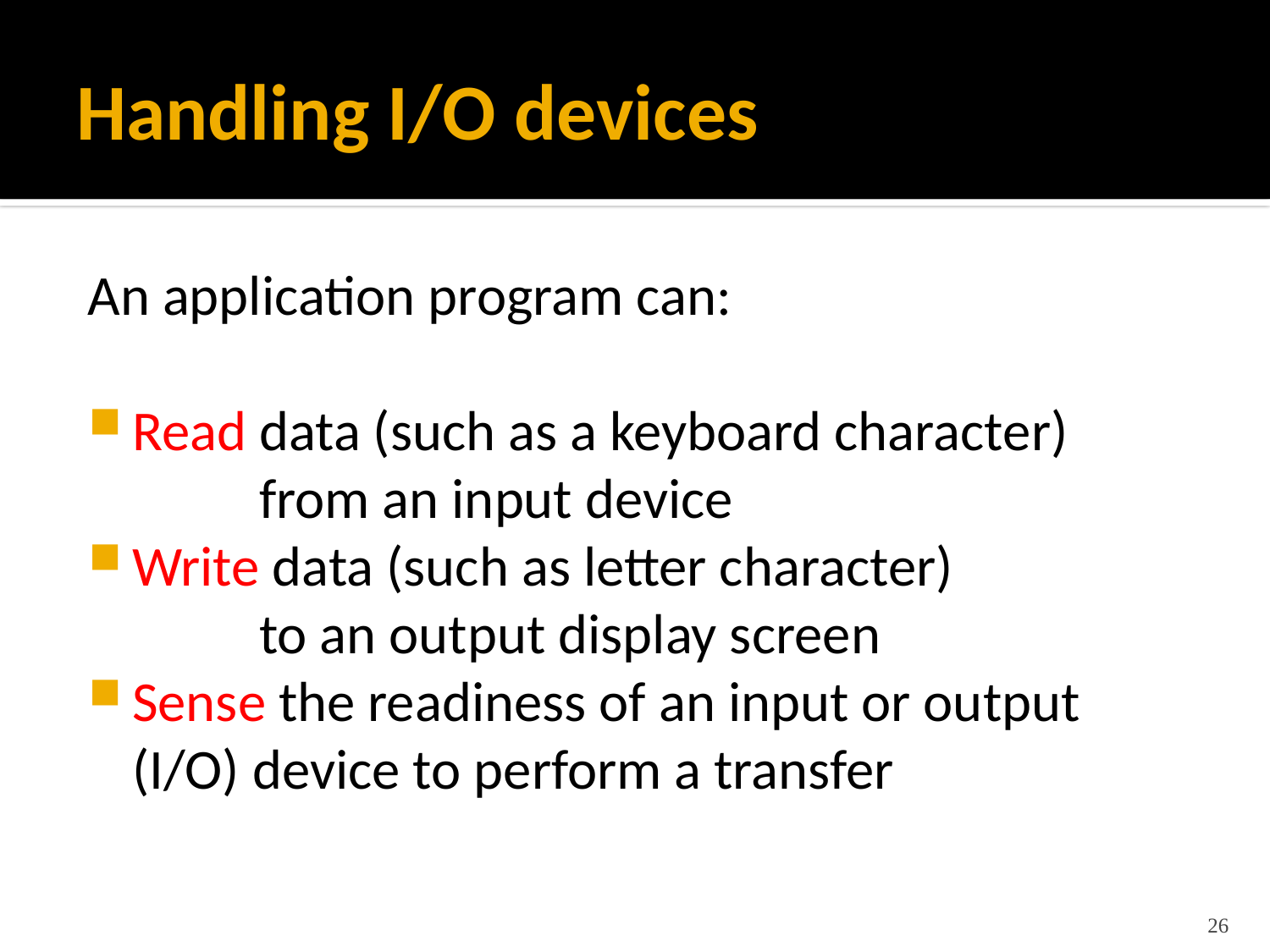

# Handling I/O devices
An application program can:

Read data (such as a keyboard character)
	from an input device
Write data (such as letter character)
	to an output display screen
Sense the readiness of an input or output 	(I/O) device to perform a transfer
26